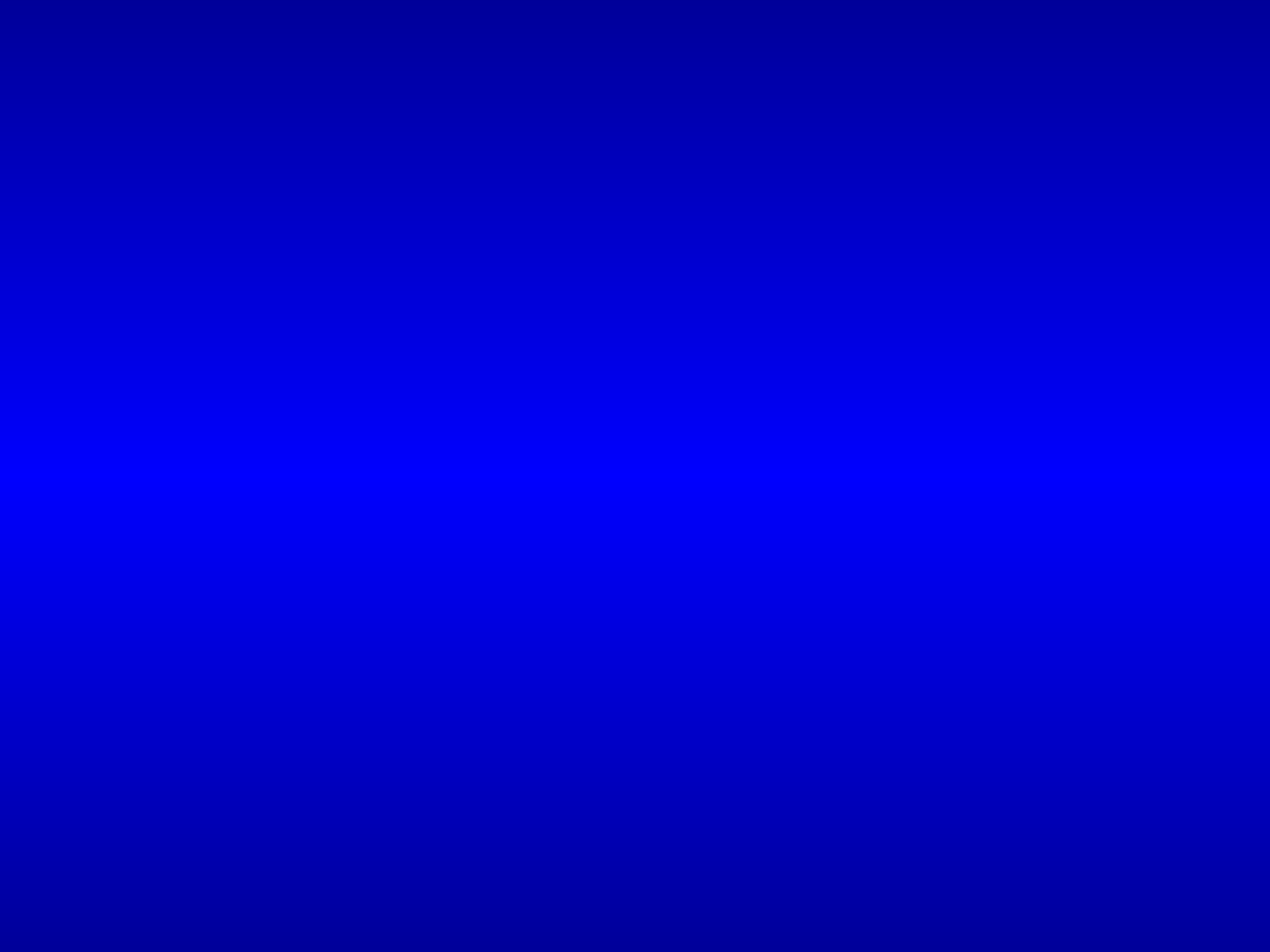

Игра состоит из трёх раундов по 30 вопросов в раунде и финального раунда из 1 вопроса. Вопросы первого, второго и третьего раундов сгруппированы в 6 тем по 5 вопросов. Стоимость вопросов: 100, 200, 300, 400, 500 рублей - в первом раунде; 200, 400, 600, 800, 1000 рублей - во втором; 300, 600, 900, 1200, 1500 - в третьем.
Игроки имеют право, но не обязаны отвечать на заданный вопрос. Право ответа получает игрок, первым нажавший кнопку после сигнала. Игрок, нажавший кнопку до сигнала, наказывается "фальстартом", при этом его кнопка блокируется на 2 секунды. Правильный ответ приносит игроку сумму, равную стоимости вопроса на игровом табло, неправильный ответ лишает игрока указанной суммы.
В первых трёх раундах вместо любого вопроса игроку могут выпасть "кот в мешке" или "аукцион". Количество "котов в мешке" и "аукционов" в каждом раунде и их расположение не регламентируется. "Кот в мешке" - вопрос, тема и стоимость которого изначально не объявляется. Игрок, выбравший "кота", обязан отдать его любому из своих соперников. После этого называется тема вопроса и его стоимость. "Аукцион" - вопрос разыгрывается с игроком, назначившим за него наибольшую цену на торгах. Очерёдность подачи заявок определяется ведущим игры. Ставка "ва-банк" перебивается только большим по сумме "ва-банком". Если сумма на счету игрока меньше начальной стоимости вопроса, следует автоматическая ставка, равная номиналу вопроса. Ставки на "аукционе" кратны 100 рублям. Отсутствие ответа на "кота в мешке" и на "аукцион" приравнивается к неправильному ответу.
В финальном раунде из семи предложенных тем игроки выбирают одну. Стоимость вопроса финального раунда определяет для себя каждый игрок, исходя из набранной в предыдущих раундах суммы. Минимальная ставка - 1 рубль, максимальная - "ва-банк". Ставки кратны 1 рублю. При равенстве сумм у двух или трёх игроков проводится "перестрелка" - 5 вопросов одной темы. При сохранившемся равенстве сумм "перестрелка" продолжается до выявления победителя. Победителем игры становится игрок, набравший наибольшую сумму после финального вопроса или после окончания "перестрелки«.